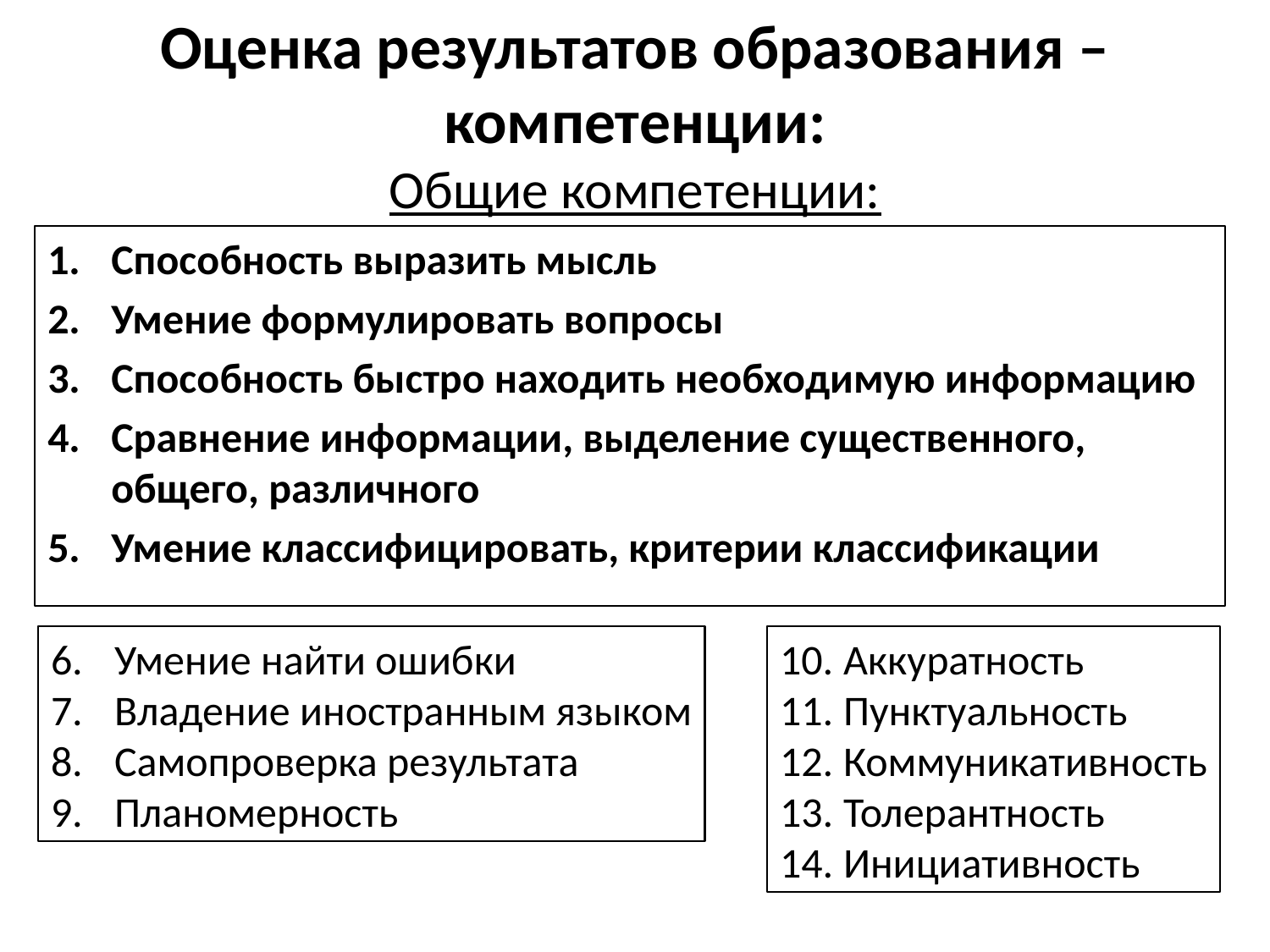

# Оценка результатов образования – компетенции: Общие компетенции:
Способность выразить мысль
Умение формулировать вопросы
Способность быстро находить необходимую информацию
Сравнение информации, выделение существенного, общего, различного
Умение классифицировать, критерии классификации

Умение найти ошибки
Владение иностранным языком
Самопроверка результата
Планомерность
Аккуратность
Пунктуальность
Коммуникативность
Толерантность
Инициативность